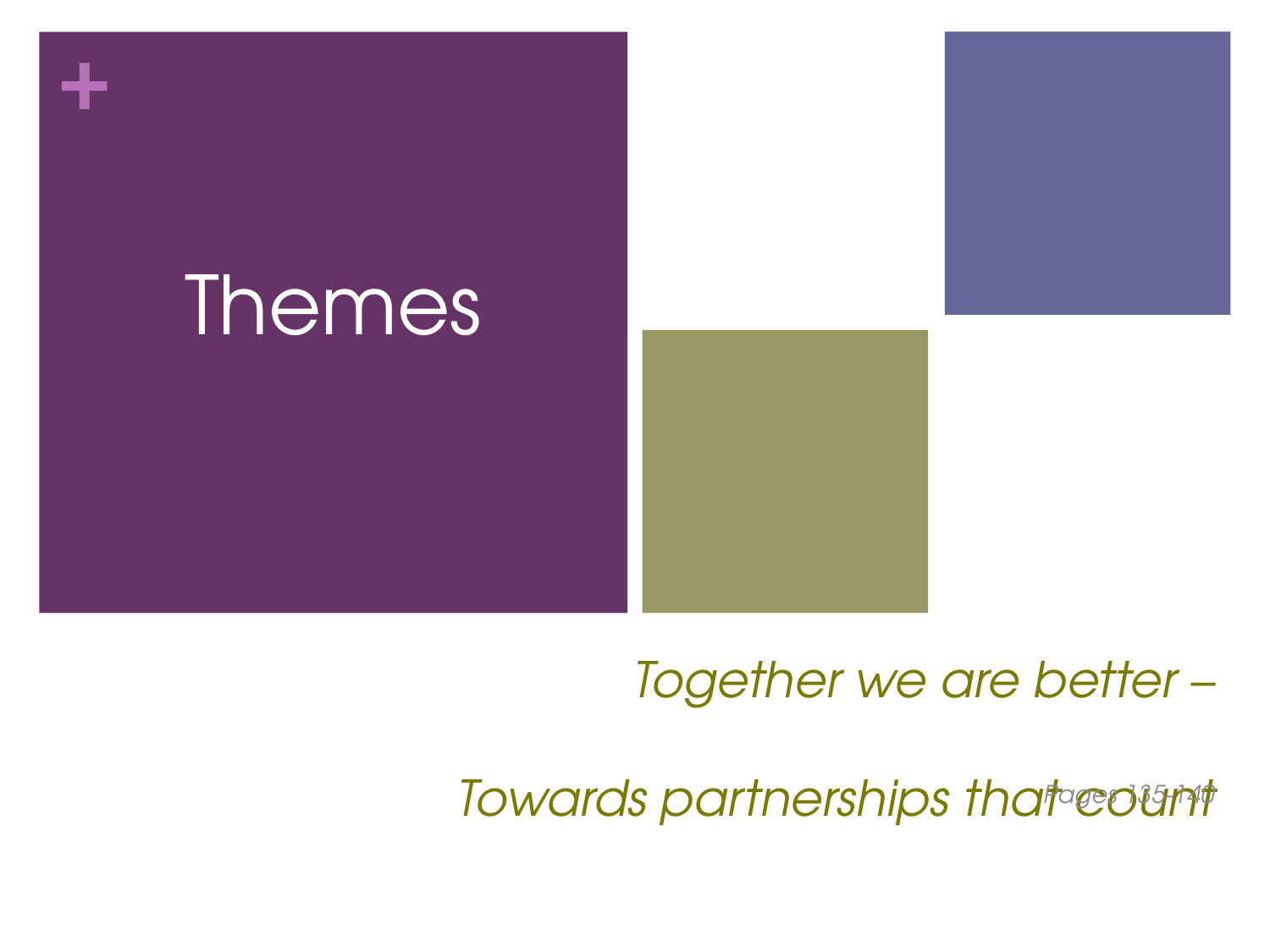

Themes
# Together we are better – Towards partnerships that count
Pages 135-140